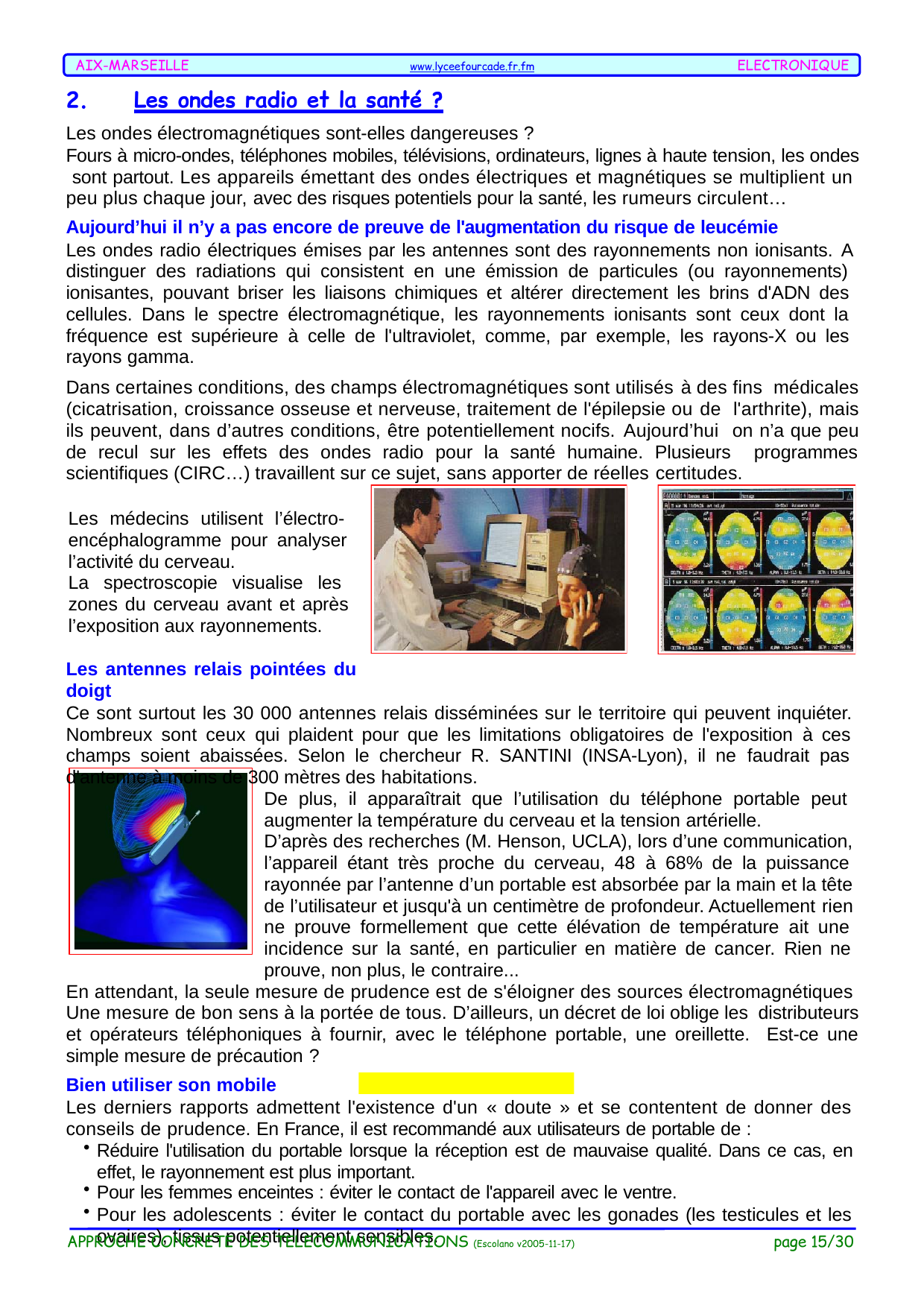

AIX-MARSEILLE	ELECTRONIQUE
www.lyceefourcade.fr.fm
Les ondes radio et la santé ?
Les ondes électromagnétiques sont-elles dangereuses ?
Fours à micro-ondes, téléphones mobiles, télévisions, ordinateurs, lignes à haute tension, les ondes  sont partout. Les appareils émettant des ondes électriques et magnétiques se multiplient un  peu plus chaque jour, avec des risques potentiels pour la santé, les rumeurs circulent…
Aujourd’hui il n’y a pas encore de preuve de l'augmentation du risque de leucémie
Les ondes radio électriques émises par les antennes sont des rayonnements non ionisants. A  distinguer des radiations qui consistent en une émission de particules (ou rayonnements)  ionisantes, pouvant briser les liaisons chimiques et altérer directement les brins d'ADN des  cellules. Dans le spectre électromagnétique, les rayonnements ionisants sont ceux dont la  fréquence est supérieure à celle de l'ultraviolet, comme, par exemple, les rayons-X ou les  rayons gamma.
Dans certaines conditions, des champs électromagnétiques sont utilisés à des fins  médicales (cicatrisation, croissance osseuse et nerveuse, traitement de l'épilepsie ou de  l'arthrite), mais ils peuvent, dans d’autres conditions, être potentiellement nocifs. Aujourd’hui  on n’a que peu de recul sur les effets des ondes radio pour la santé humaine. Plusieurs  programmes scientifiques (CIRC…) travaillent sur ce sujet, sans apporter de réelles certitudes.

Les médecins utilisent l’électro-  encéphalogramme pour analyser  l’activité du cerveau.
La spectroscopie visualise les  zones du cerveau avant et après  l’exposition aux rayonnements.

Les antennes relais pointées du doigt
Ce sont surtout les 30 000 antennes relais disséminées sur le territoire qui peuvent inquiéter.  Nombreux sont ceux qui plaident pour que les limitations obligatoires de l'exposition à ces  champs soient abaissées. Selon le chercheur R. SANTINI (INSA-Lyon), il ne faudrait pas  d'antenne à moins de 300 mètres des habitations.
De plus, il apparaîtrait que l’utilisation du téléphone portable peut  augmenter la température du cerveau et la tension artérielle.
D’après des recherches (M. Henson, UCLA), lors d’une communication,  l’appareil étant très proche du cerveau, 48 à 68% de la puissance  rayonnée par l’antenne d’un portable est absorbée par la main et la tête  de l’utilisateur et jusqu'à un centimètre de profondeur. Actuellement rien  ne prouve formellement que cette élévation de température ait une  incidence sur la santé, en particulier en matière de cancer. Rien ne  prouve, non plus, le contraire...
En attendant, la seule mesure de prudence est de s'éloigner des sources électromagnétiques  Une mesure de bon sens à la portée de tous. D’ailleurs, un décret de loi oblige les  distributeurs et opérateurs téléphoniques à fournir, avec le téléphone portable, une oreillette.  Est-ce une simple mesure de précaution ?
Bien utiliser son mobile
Les derniers rapports admettent l'existence d'un « doute » et se contentent de donner des  conseils de prudence. En France, il est recommandé aux utilisateurs de portable de :
Réduire l'utilisation du portable lorsque la réception est de mauvaise qualité. Dans ce cas, en  effet, le rayonnement est plus important.
Pour les femmes enceintes : éviter le contact de l'appareil avec le ventre.
Pour les adolescents : éviter le contact du portable avec les gonades (les testicules et les  ovaires), tissus potentiellement sensibles.

page 15/30
APPROCHE CONCRETE DES TELECOMMUNICATIONS (Escolano v2005-11-17)